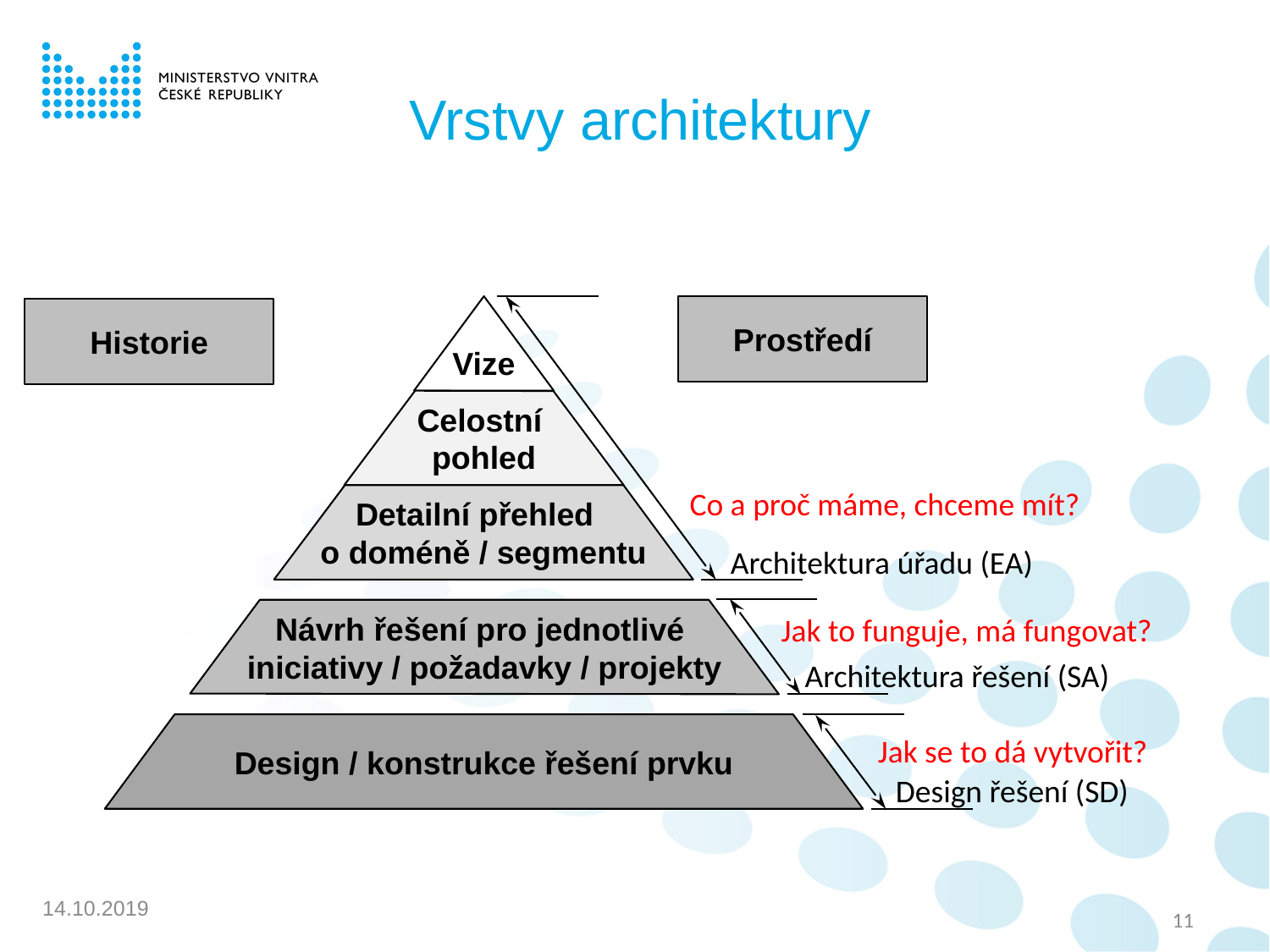

# Vrstvy architektury

Vize
Prostředí
Historie
Celostní
pohled
Detailní přehled
o doméně / segmentu
Architektura úřadu (EA)
Návrh řešení pro jednotlivé
iniciativy / požadavky / projekty
Architektura řešení (SA)
Design / konstrukce řešení prvku
Design řešení (SD)
Co a proč máme, chceme mít?
Jak to funguje, má fungovat?
Jak se to dá vytvořit?
14.10.2019
11